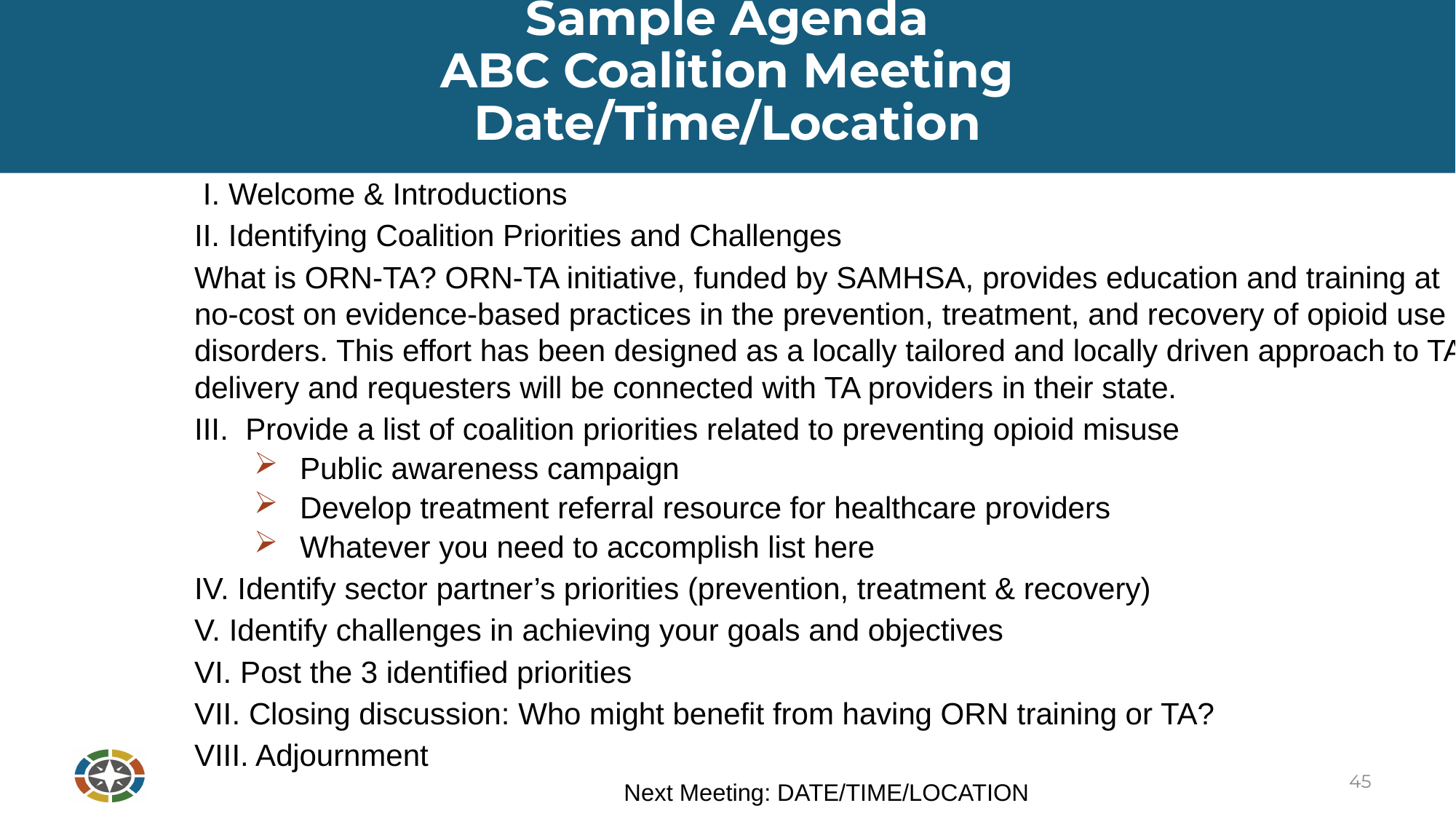

# Sample Agenda ABC Coalition Meeting Date/Time/Location
 I. Welcome & Introductions
II. Identifying Coalition Priorities and Challenges
What is ORN-TA? ORN-TA initiative, funded by SAMHSA, provides education and training at no-cost on evidence-based practices in the prevention, treatment, and recovery of opioid use disorders. This effort has been designed as a locally tailored and locally driven approach to TA delivery and requesters will be connected with TA providers in their state.
III.  Provide a list of coalition priorities related to preventing opioid misuse
Public awareness campaign
Develop treatment referral resource for healthcare providers
Whatever you need to accomplish list here
IV. Identify sector partner’s priorities (prevention, treatment & recovery)
V. Identify challenges in achieving your goals and objectives
VI. Post the 3 identified priorities
VII. Closing discussion: Who might benefit from having ORN training or TA?
VIII. Adjournment
Next Meeting: DATE/TIME/LOCATION

45